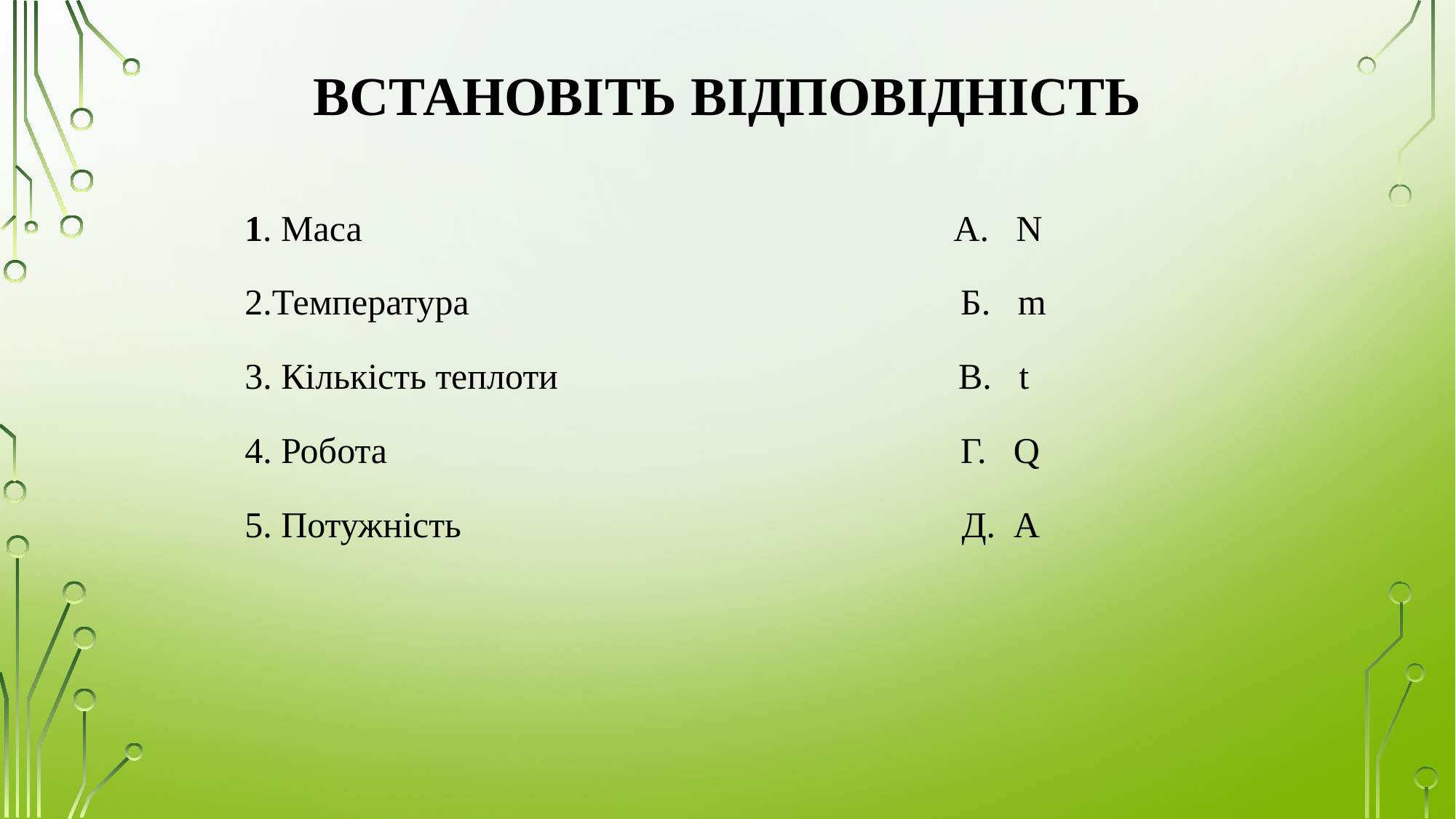

# Встановіть відповідність
1. Маса                                                                 А.   N
2.Температура                                                      Б.   m
3. Кількість теплоти                                            В.   t
4. Робота                                                               Г.   Q
5. Потужність                                                       Д.  A